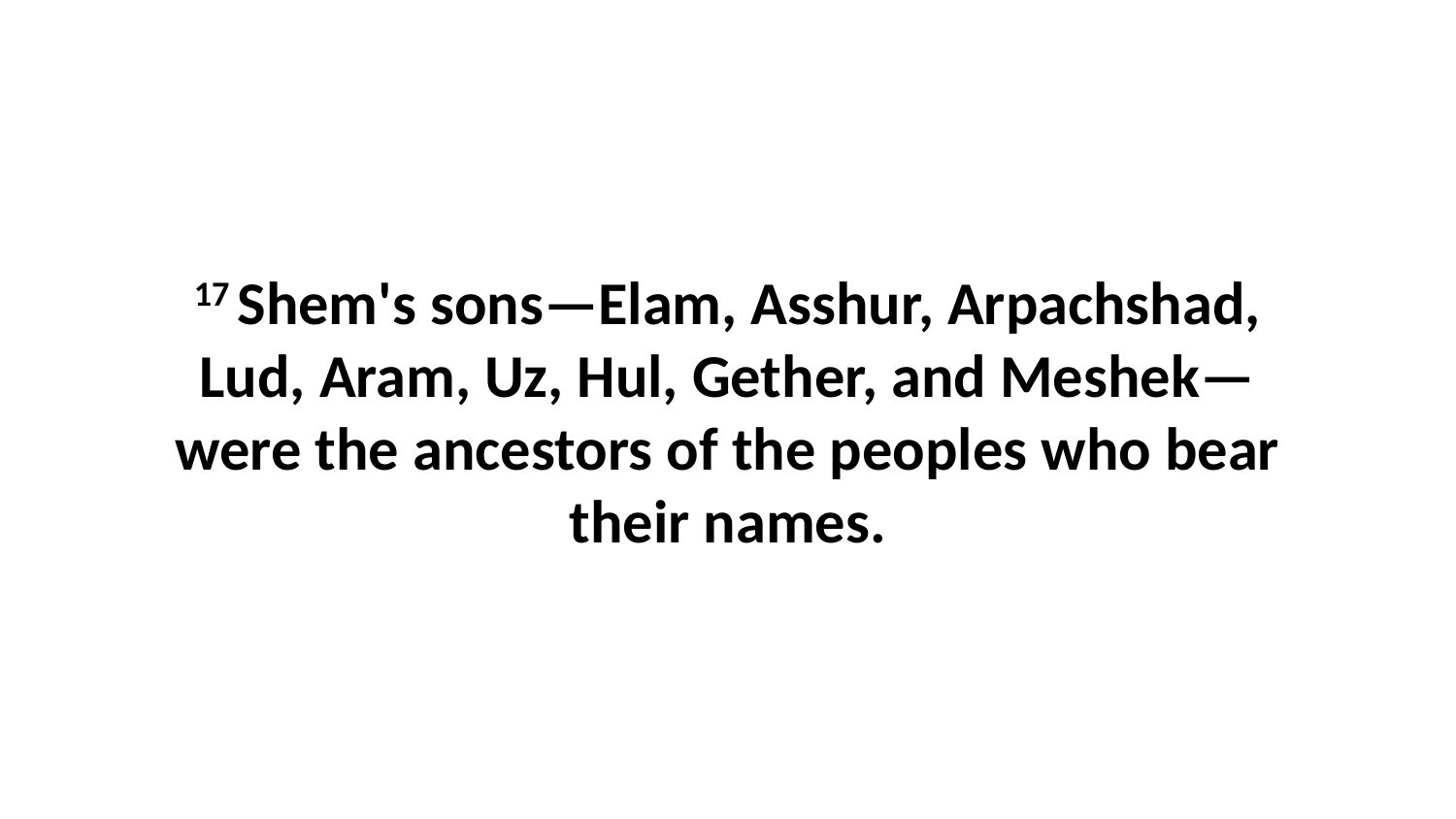

17 Shem's sons—Elam, Asshur, Arpachshad, Lud, Aram, Uz, Hul, Gether, and Meshek—were the ancestors of the peoples who bear their names.